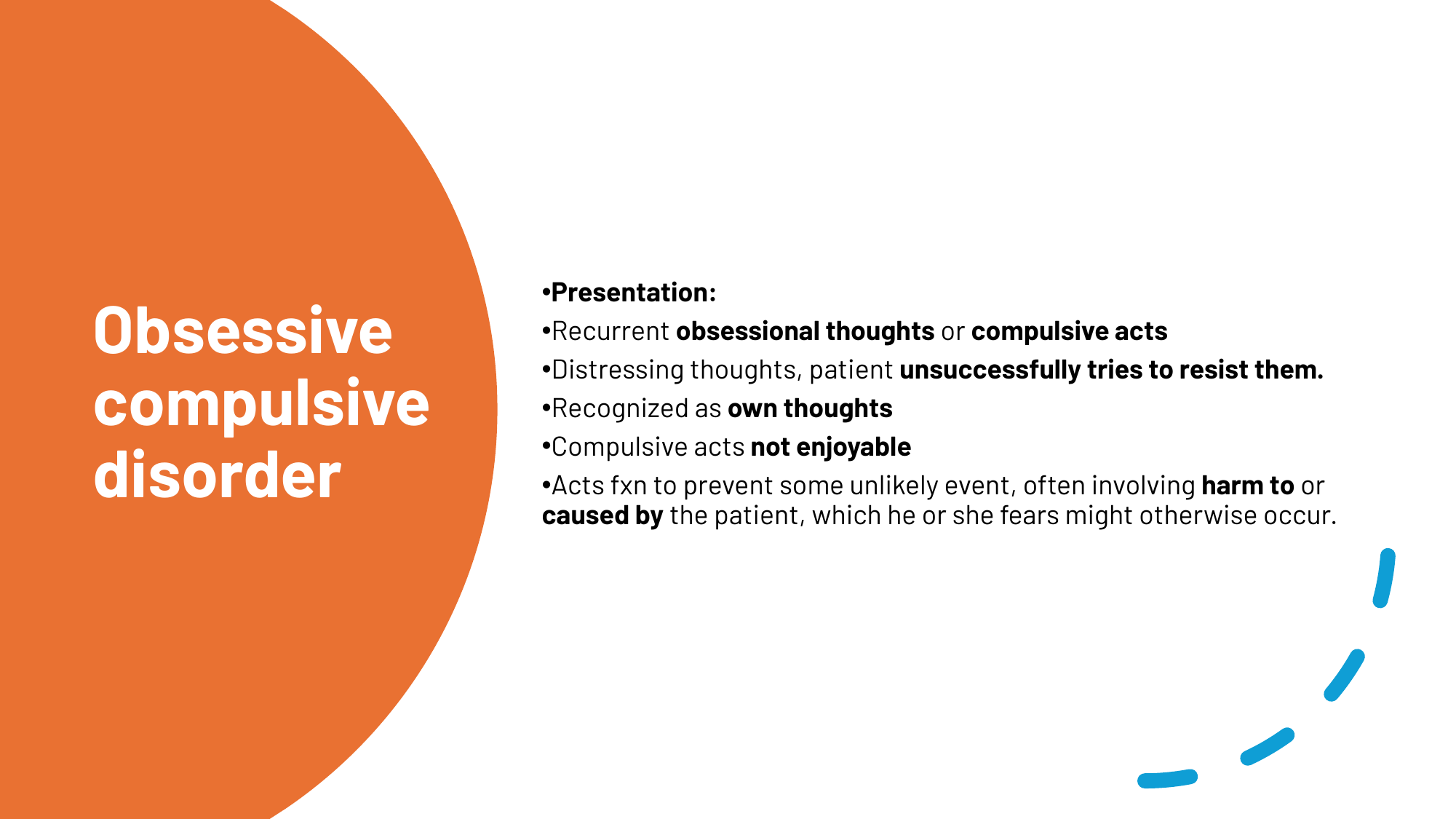

Presentation:
Recurrent obsessional thoughts or compulsive acts
Distressing thoughts, patient unsuccessfully tries to resist them.
Recognized as own thoughts
Compulsive acts not enjoyable
Acts fxn to prevent some unlikely event, often involving harm to or caused by the patient, which he or she fears might otherwise occur.
# Obsessive compulsive disorder